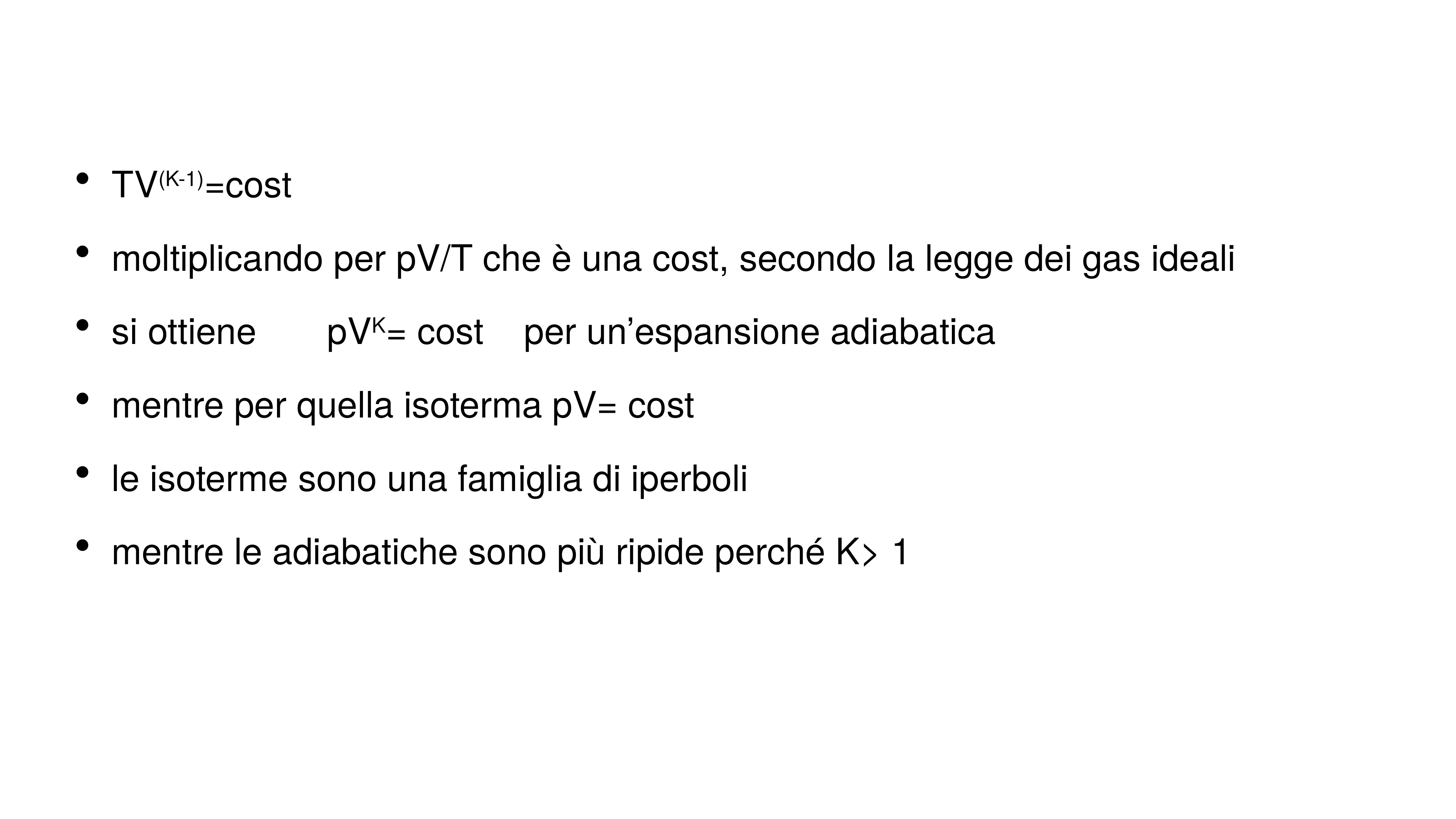

TV(K-1)=cost
moltiplicando per pV/T che è una cost, secondo la legge dei gas ideali
si ottiene       pVK= cost    per un’espansione adiabatica
mentre per quella isoterma pV= cost
le isoterme sono una famiglia di iperboli
mentre le adiabatiche sono più ripide perché K> 1